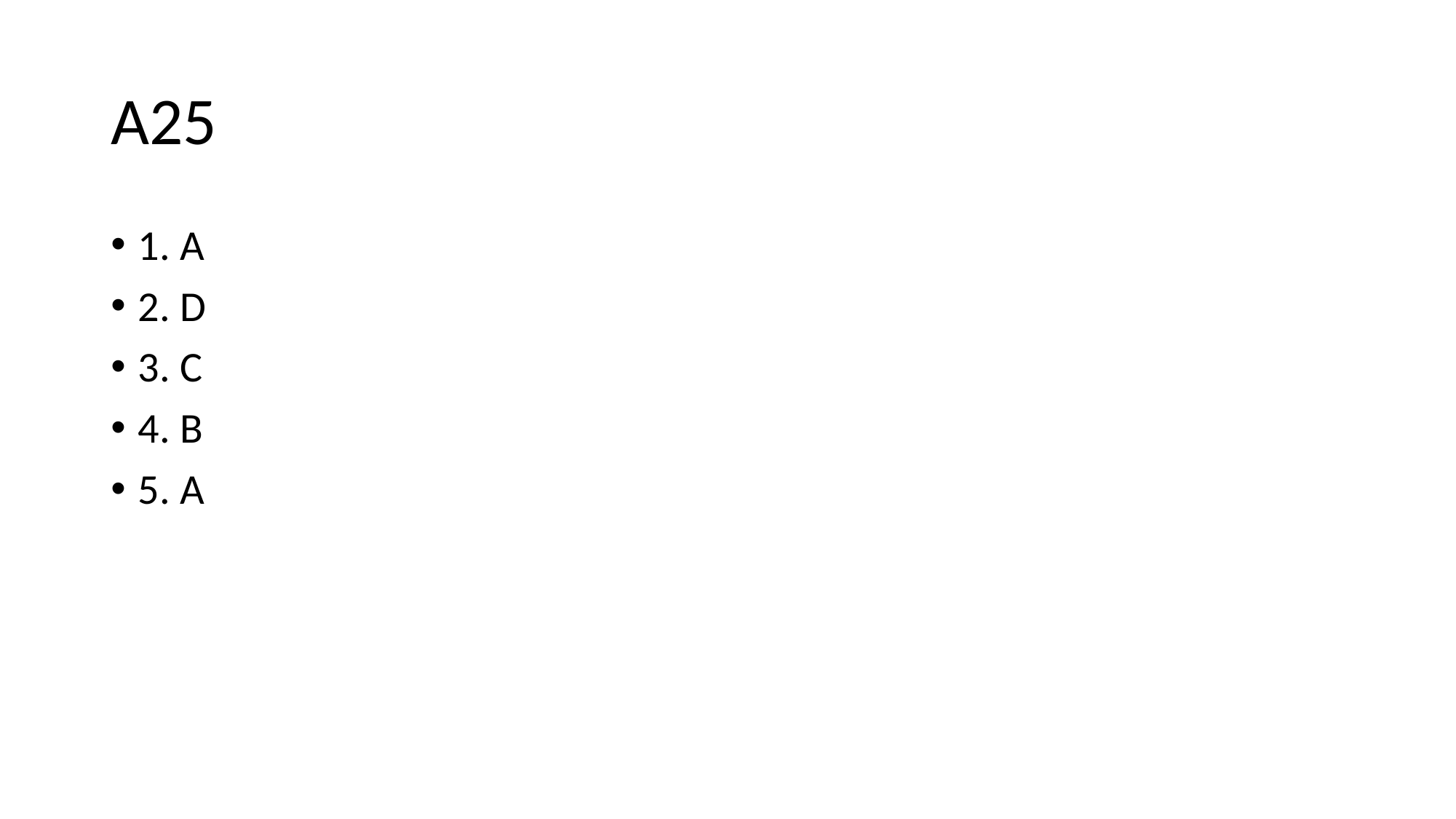

# A25
1. A
2. D
3. C
4. B
5. A